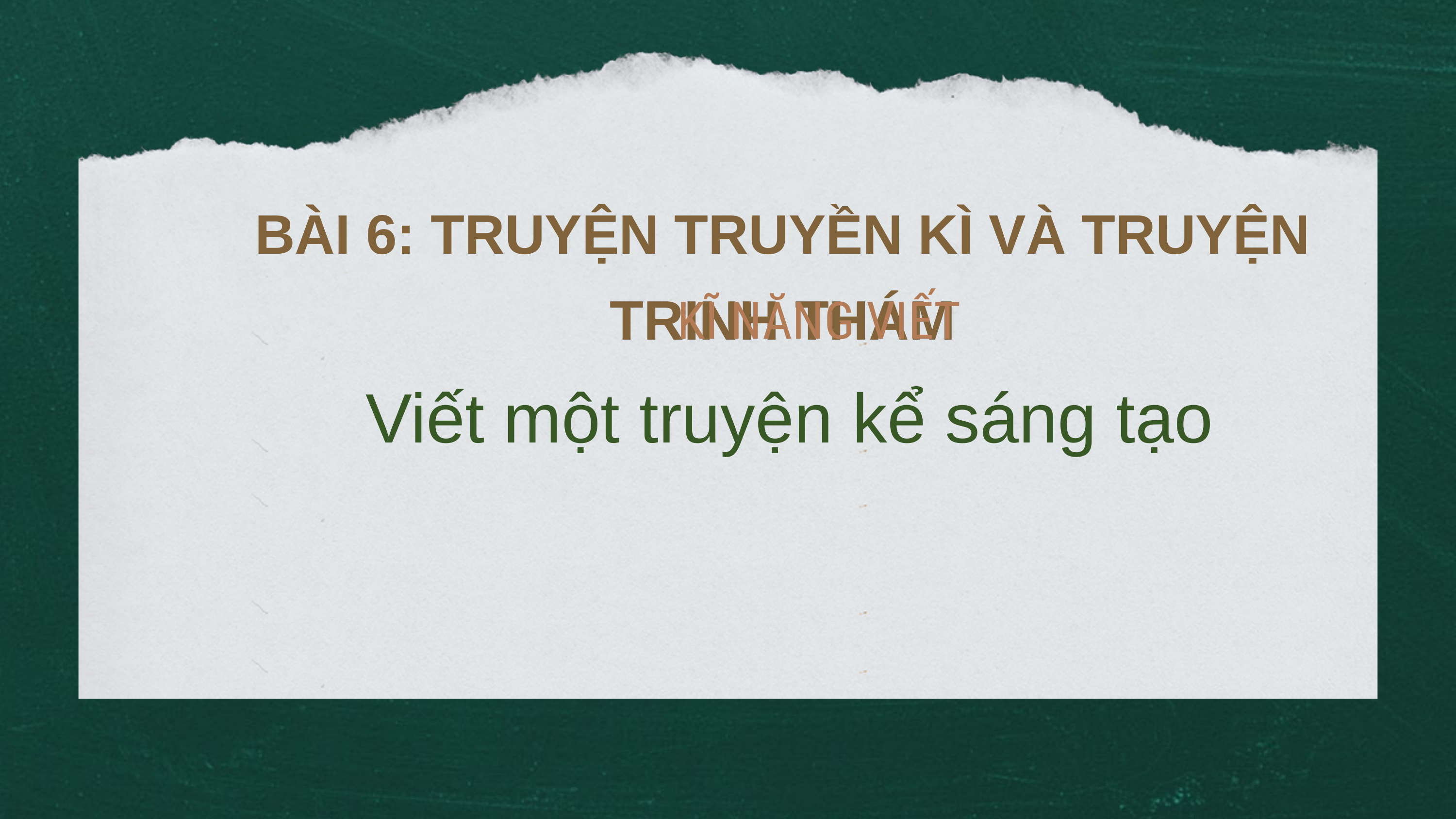

BÀI 6: TRUYỆN TRUYỀN KÌ VÀ TRUYỆN TRINH THÁM
KĨ NĂNG VIẾT
Viết một truyện kể sáng tạo